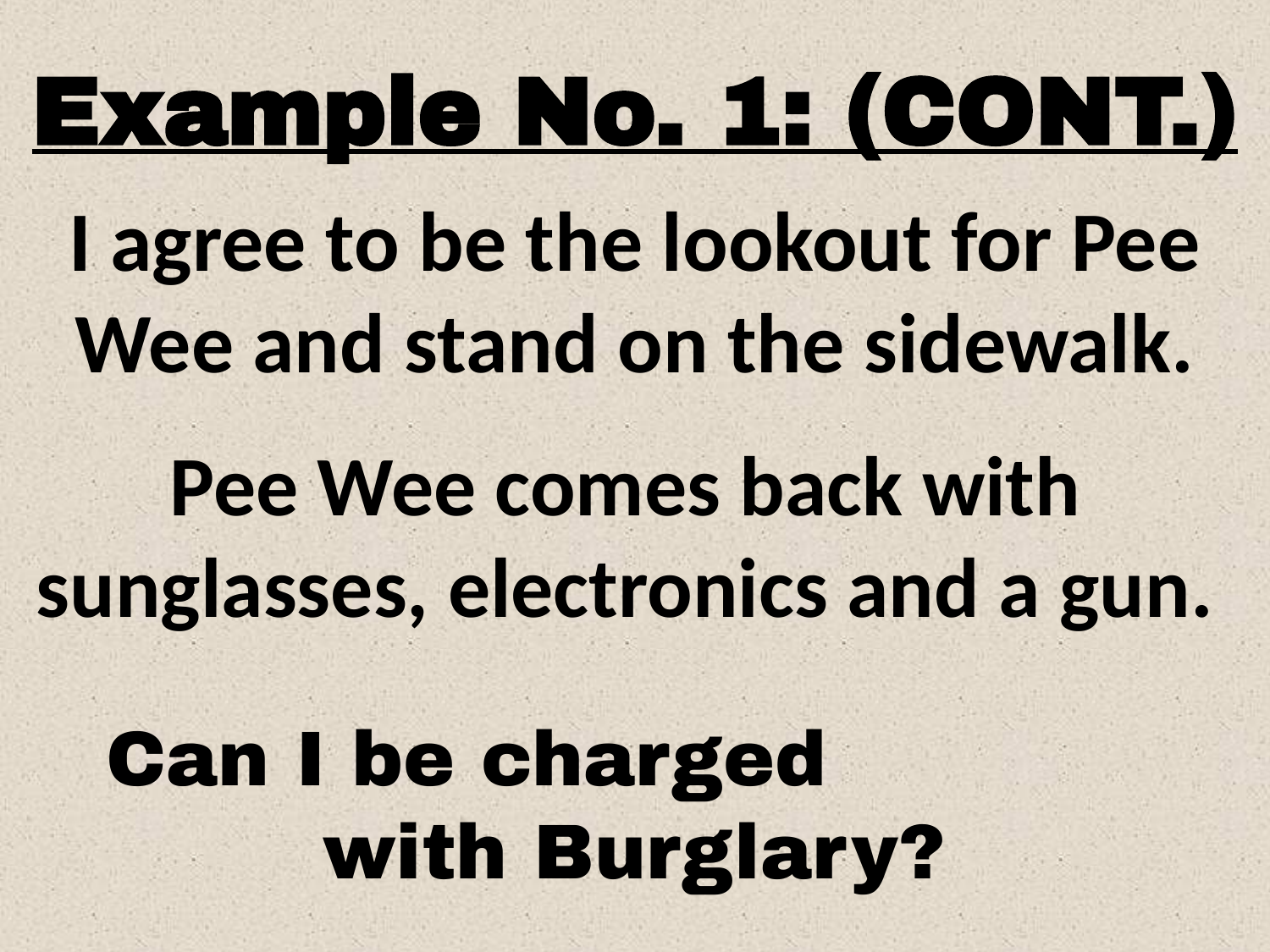

Example No. 1: (CONT.)
I agree to be the lookout for Pee Wee and stand on the sidewalk.
Pee Wee comes back with  sunglasses, electronics and a gun.
Can I be charged              with Burglary?